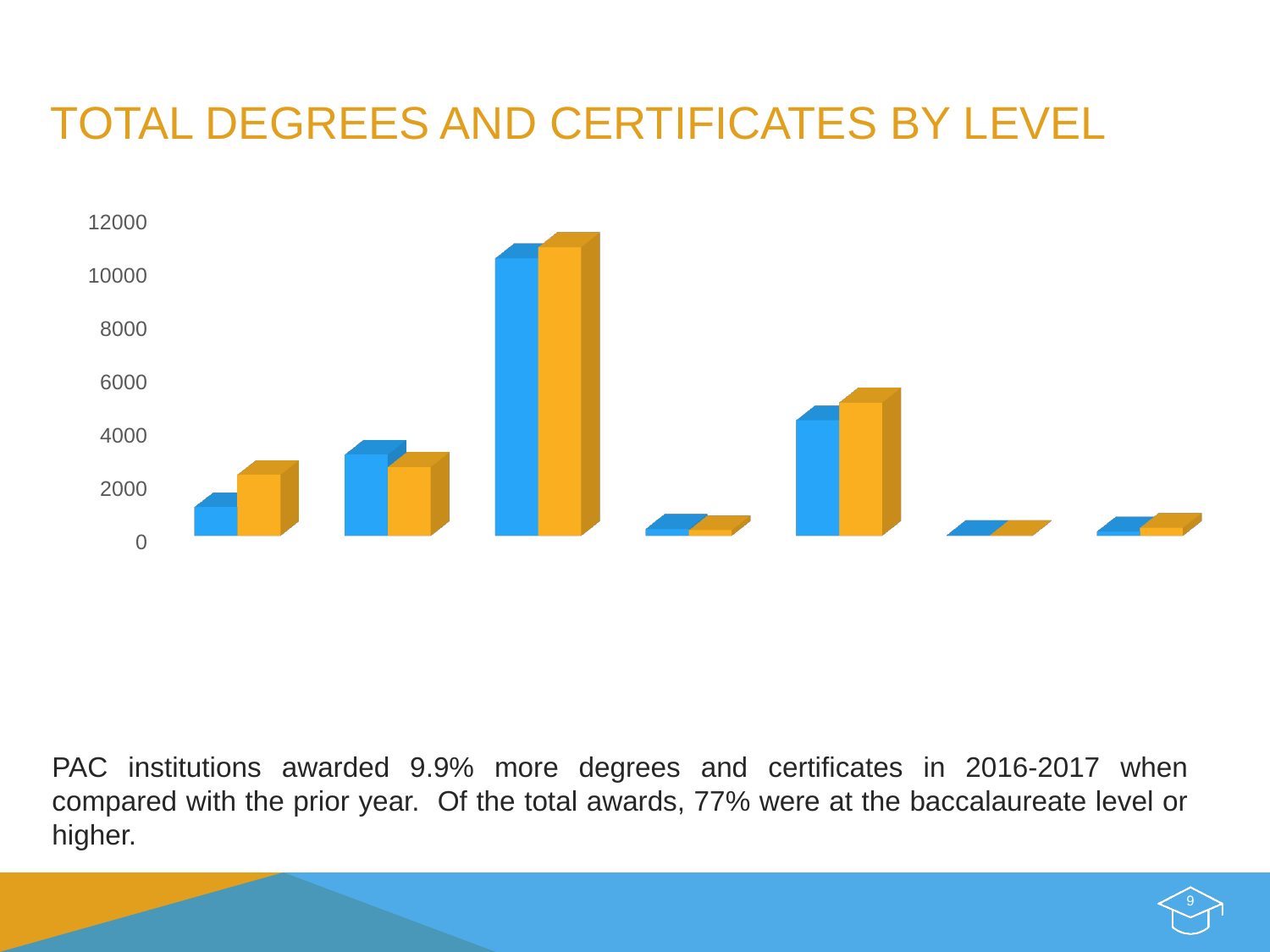

# Total degrees and certificates By Level

[unsupported chart]

PAC institutions awarded 9.9% more degrees and certificates in 2016-2017 when compared with the prior year.  Of the total awards, 77% were at the baccalaureate level or higher.